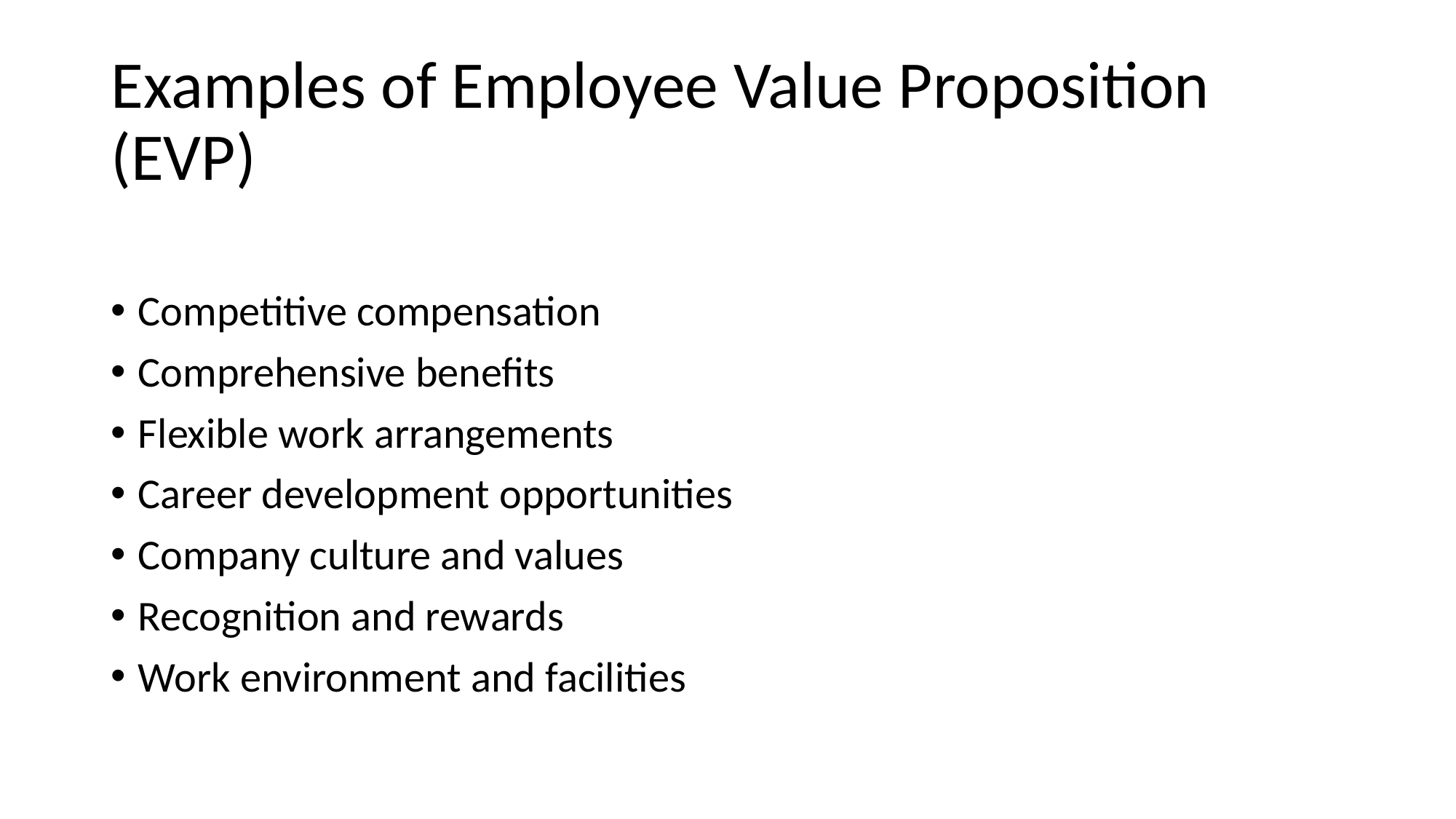

# Examples of Employee Value Proposition (EVP)

Competitive compensation
Comprehensive benefits
Flexible work arrangements
Career development opportunities
Company culture and values
Recognition and rewards
Work environment and facilities